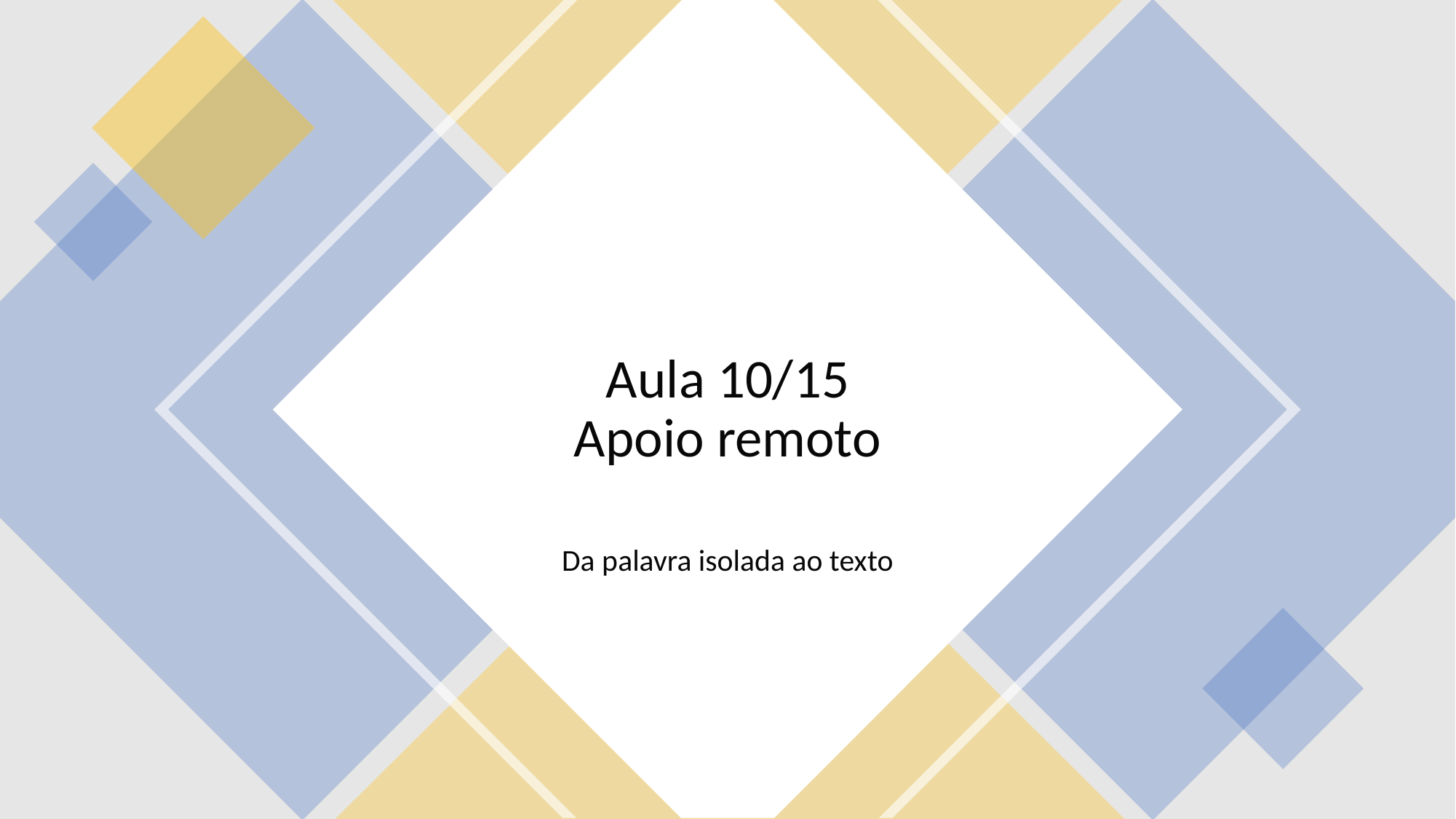

# Aula 10/15 Apoio remoto

Da palavra isolada ao texto